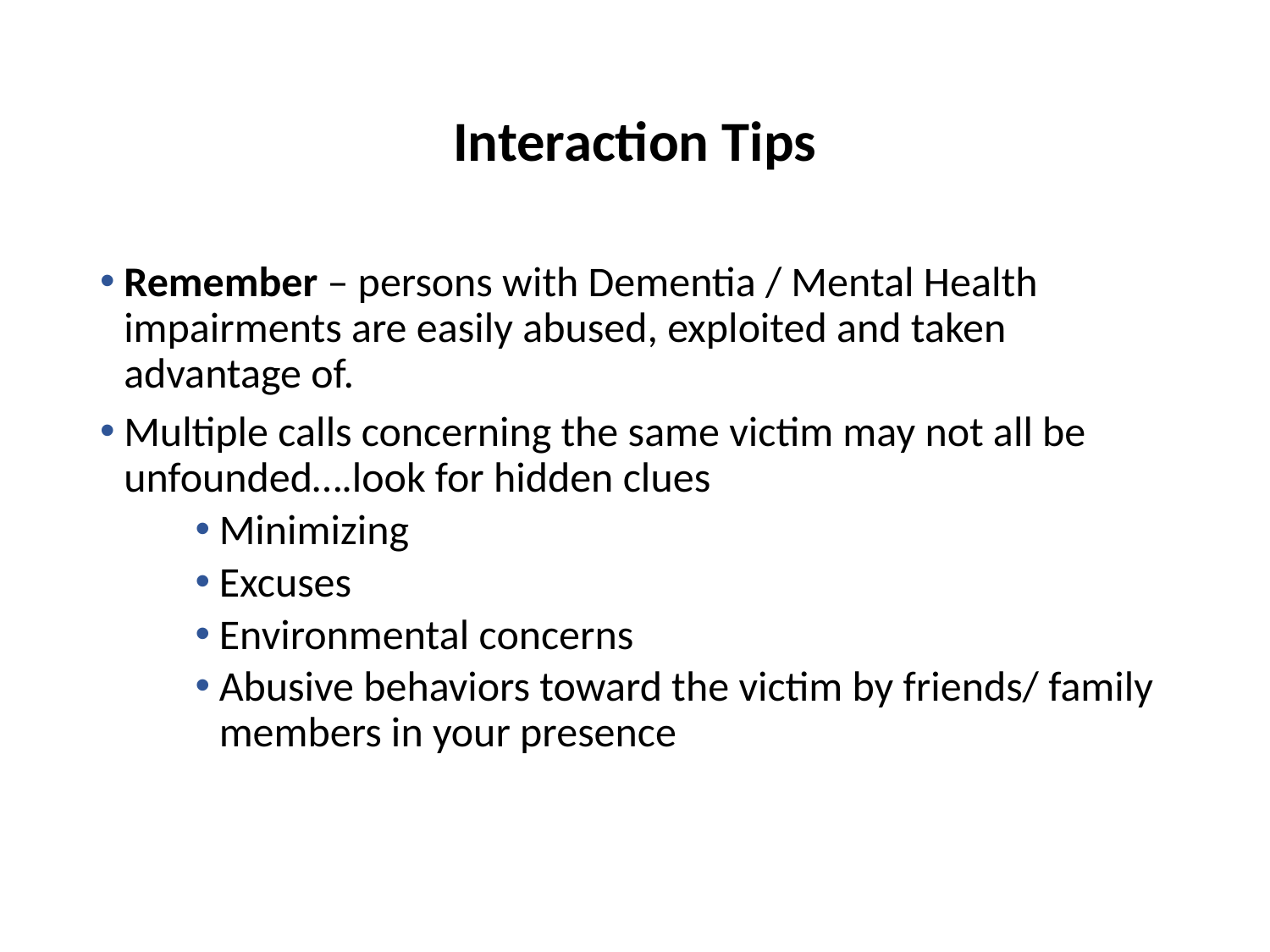

# Interaction Tips
Remember – persons with Dementia / Mental Health impairments are easily abused, exploited and taken advantage of.
Multiple calls concerning the same victim may not all be unfounded….look for hidden clues
Minimizing
Excuses
Environmental concerns
Abusive behaviors toward the victim by friends/ family members in your presence